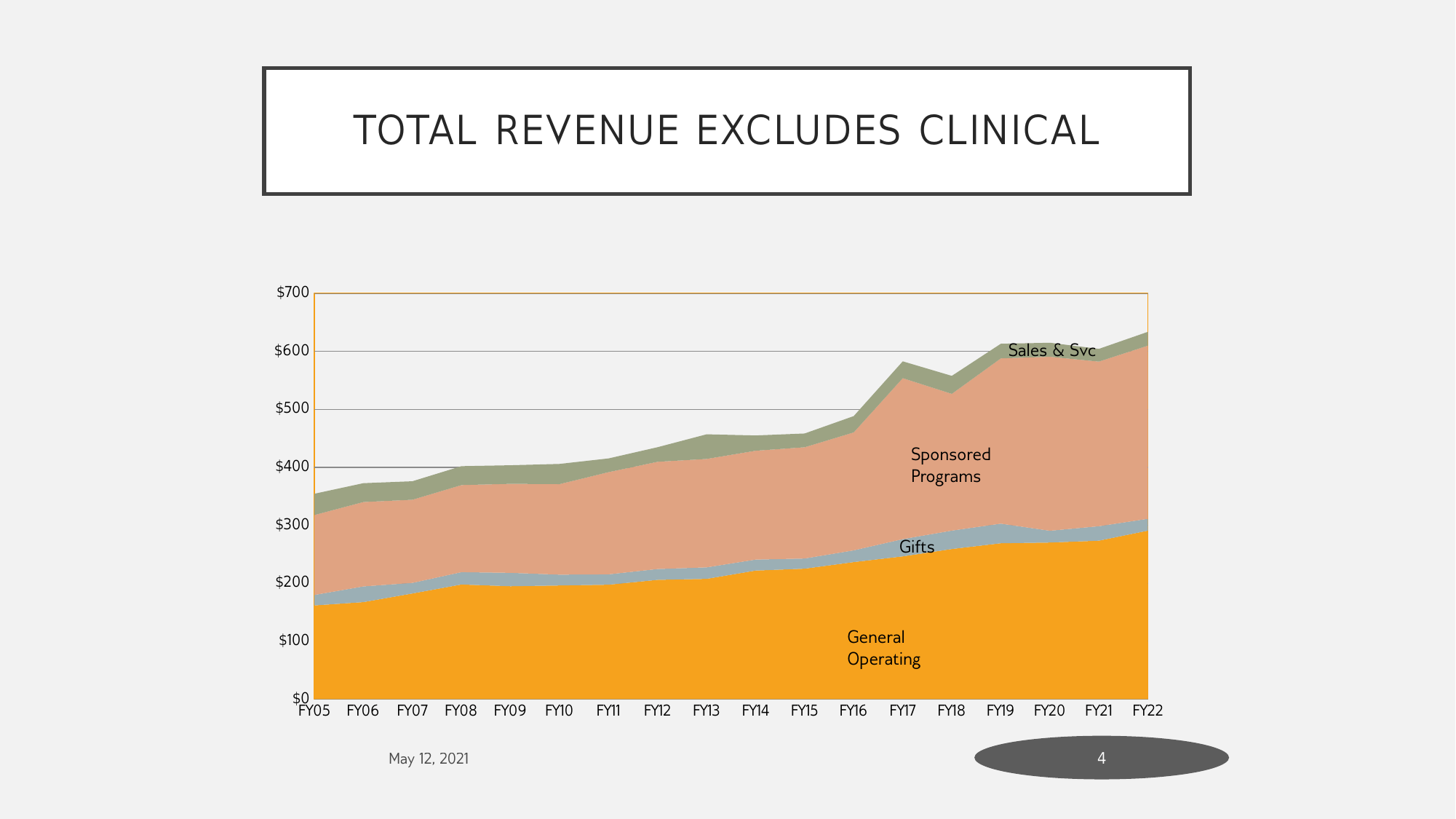

# Total Revenue Excludes Clinical

### Chart

| Category | Genl Oper | Gifts | Spon Prog | Sales & Svc |
|---|---|---|---|---|
| FY05 | 161.761 | 18.067 | 137.816 | 36.819 |
| FY06 | 167.509 | 27.061 | 145.591 | 32.56 |
| FY07 | 182.424 | 18.196 | 143.529 | 31.894 |
| FY08 | 197.916 | 21.237 | 150.254 | 32.624 |
| FY09 | 194.848 | 23.144 | 153.563 | 32.033 |
| FY10 | 196.186 | 18.706 | 156.142 | 34.906 |
| FY11 | 197.497 | 17.878 | 176.392 | 23.644 |
| FY12 | 205.916 | 18.702 | 185.012 | 25.1 |
| FY13 | 207.6 | 19.8 | 187.1 | 42.5 |
| FY14 | 221.9 | 18.9 | 187.9 | 26.3 |
| FY15 | 225.2 | 17.5 | 192.0 | 23.7 |
| FY16 | 236.5 | 20.3 | 203.5 | 28.1 |
| FY17 | 246.4 | 29.7 | 277.8 | 29.0 |
| FY18 | 259.1 | 31.7 | 236.0 | 31.0 |
| FY19 | 269.0 | 33.8 | 285.2 | 25.2 |
| FY20 | 270.3 | 20.3 | 300.2 | 24.2 |
| FY21 | 273.5 | 24.9 | 284.0 | 22.0 |
| FY22 | 290.8 | 20.4 | 298.8 | 23.8 |
Sales & Svc
Sponsored Programs
Gifts
General Operating
May 12, 2021
4